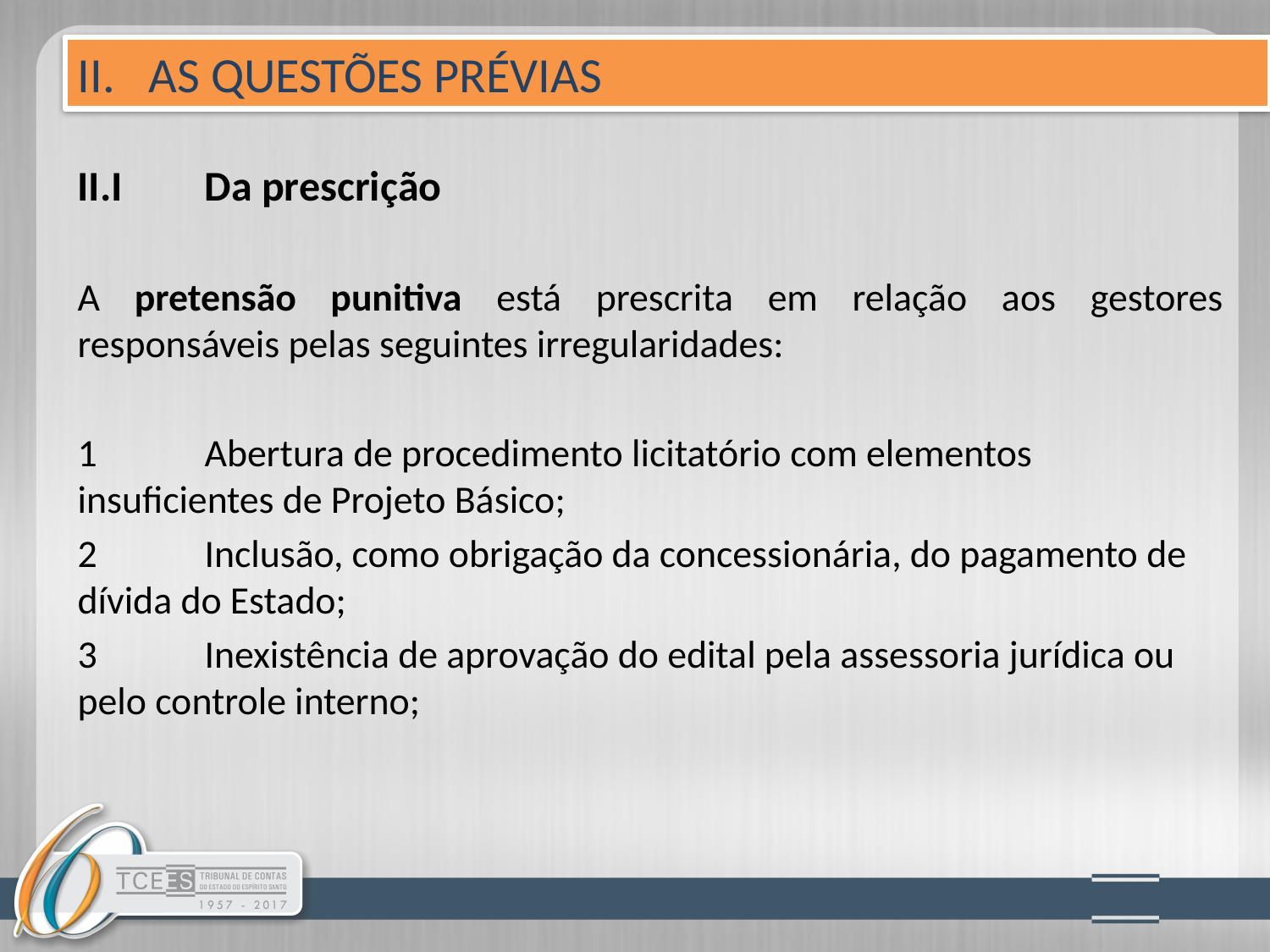

II.   AS QUESTÕES PRÉVIAS
# II.I	Da prescrição
A pretensão punitiva está prescrita em relação aos gestores responsáveis pelas seguintes irregularidades:

1 	Abertura de procedimento licitatório com elementos insuficientes de Projeto Básico;
2 	Inclusão, como obrigação da concessionária, do pagamento de dívida do Estado;
3 	Inexistência de aprovação do edital pela assessoria jurídica ou pelo controle interno;